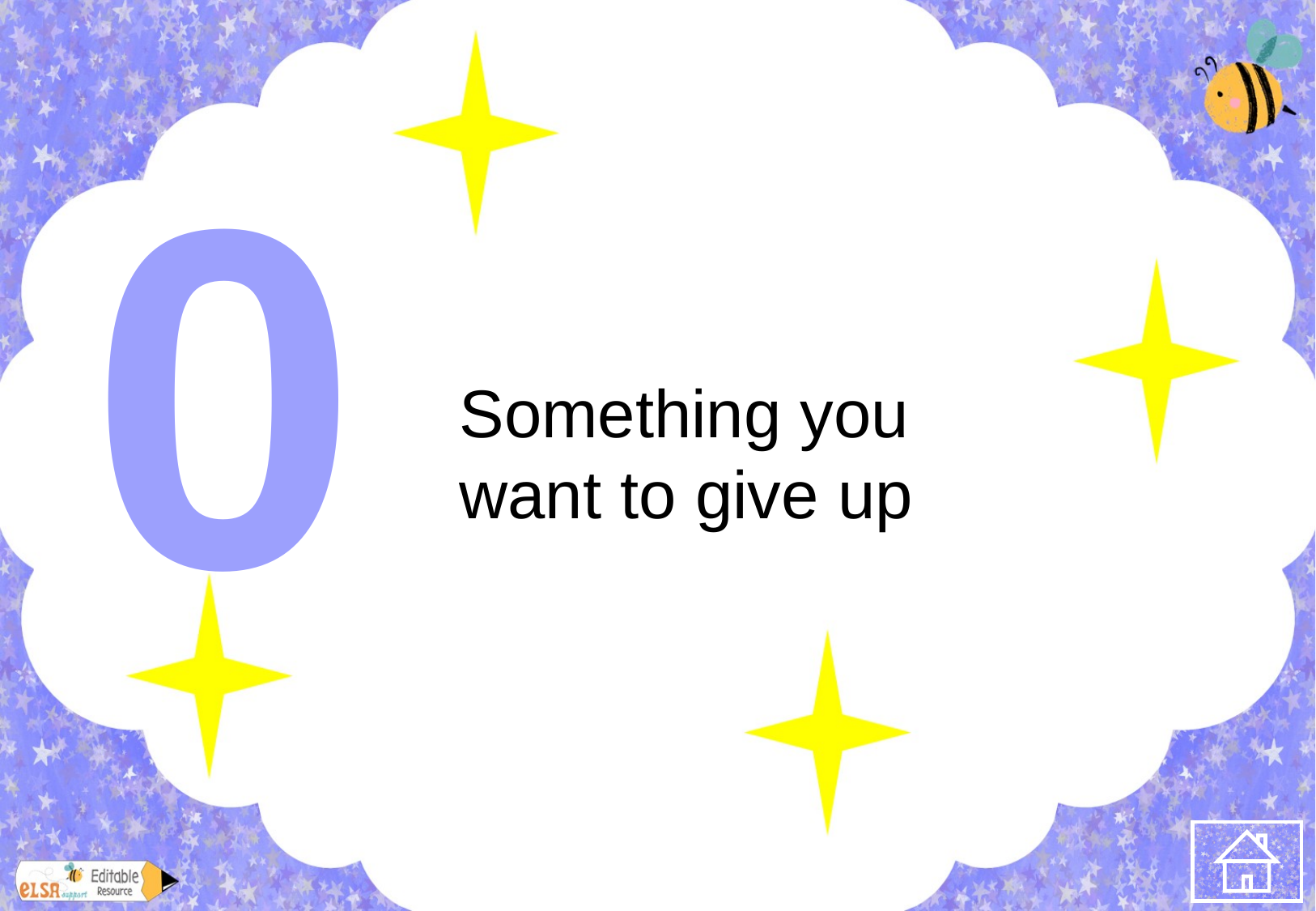

0
Something you want to give up